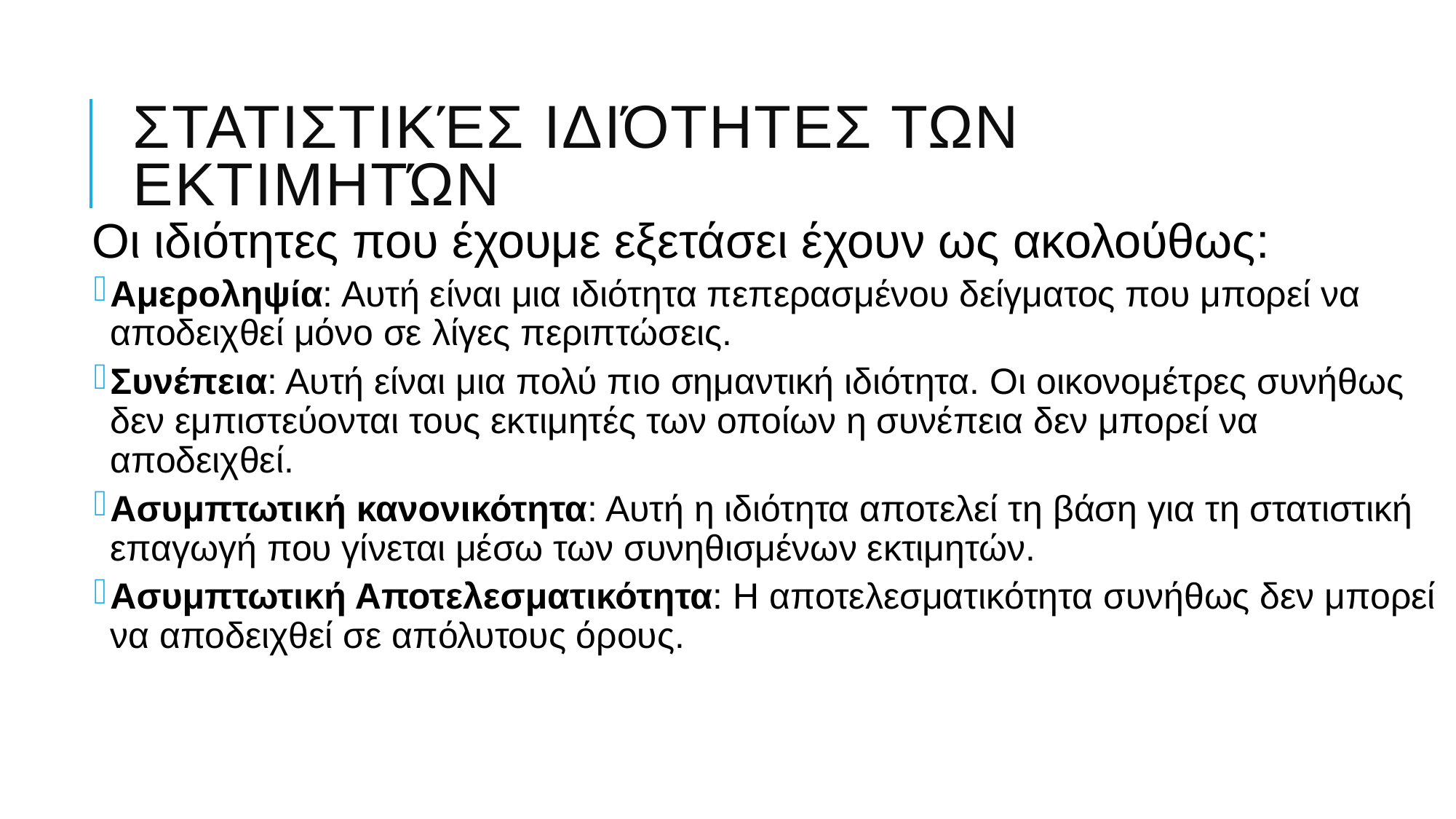

# Στατιστικές ιδιότητες των εκτιμητών
Οι ιδιότητες που έχουμε εξετάσει έχουν ως ακολούθως:
Αμεροληψία: Αυτή είναι μια ιδιότητα πεπερασμένου δείγματος που μπορεί να αποδειχθεί μόνο σε λίγες περιπτώσεις.
Συνέπεια: Αυτή είναι μια πολύ πιο σημαντική ιδιότητα. Οι οικονομέτρες συνήθως δεν εμπιστεύονται τους εκτιμητές των οποίων η συνέπεια δεν μπορεί να αποδειχθεί.
Ασυμπτωτική κανονικότητα: Αυτή η ιδιότητα αποτελεί τη βάση για τη στατιστική επαγωγή που γίνεται μέσω των συνηθισμένων εκτιμητών.
Ασυμπτωτική Αποτελεσματικότητα: Η αποτελεσματικότητα συνήθως δεν μπορεί να αποδειχθεί σε απόλυτους όρους.